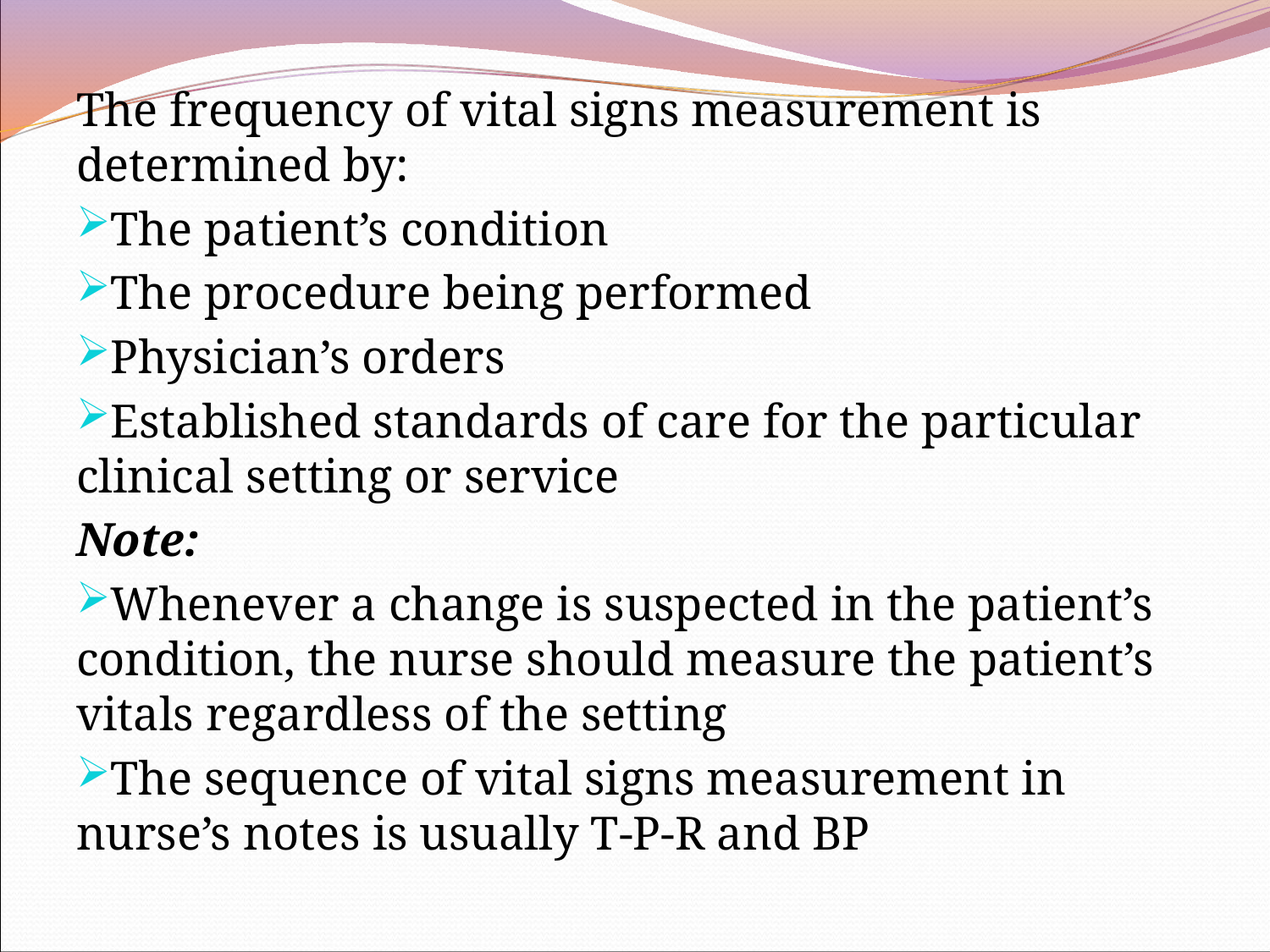

The frequency of vital signs measurement is determined by:
The patient’s condition
The procedure being performed
Physician’s orders
Established standards of care for the particular clinical setting or service
Note:
Whenever a change is suspected in the patient’s condition, the nurse should measure the patient’s vitals regardless of the setting
The sequence of vital signs measurement in nurse’s notes is usually T-P-R and BP